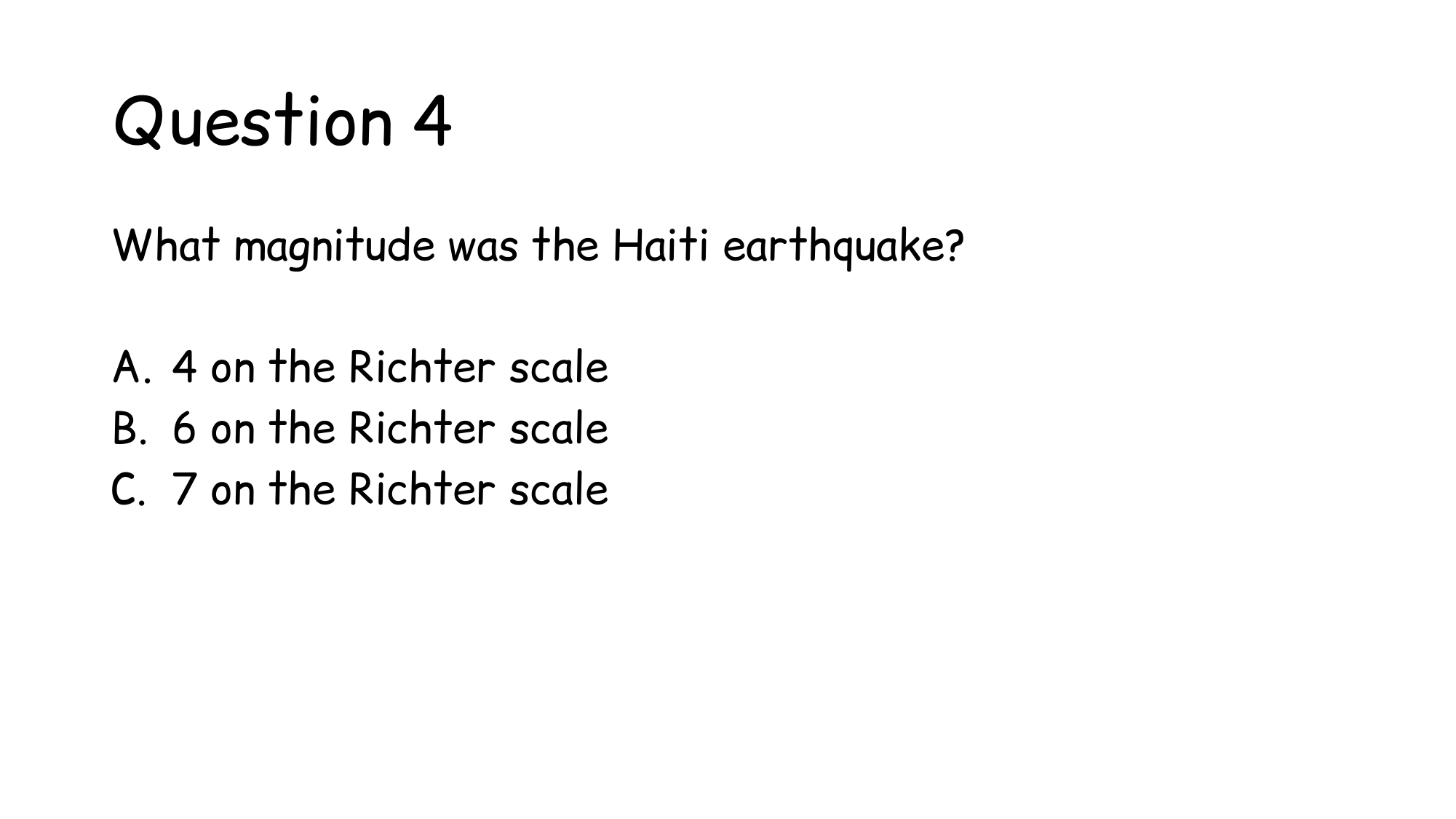

# Question 4
What magnitude was the Haiti earthquake?

4 on the Richter scale
6 on the Richter scale
7 on the Richter scale